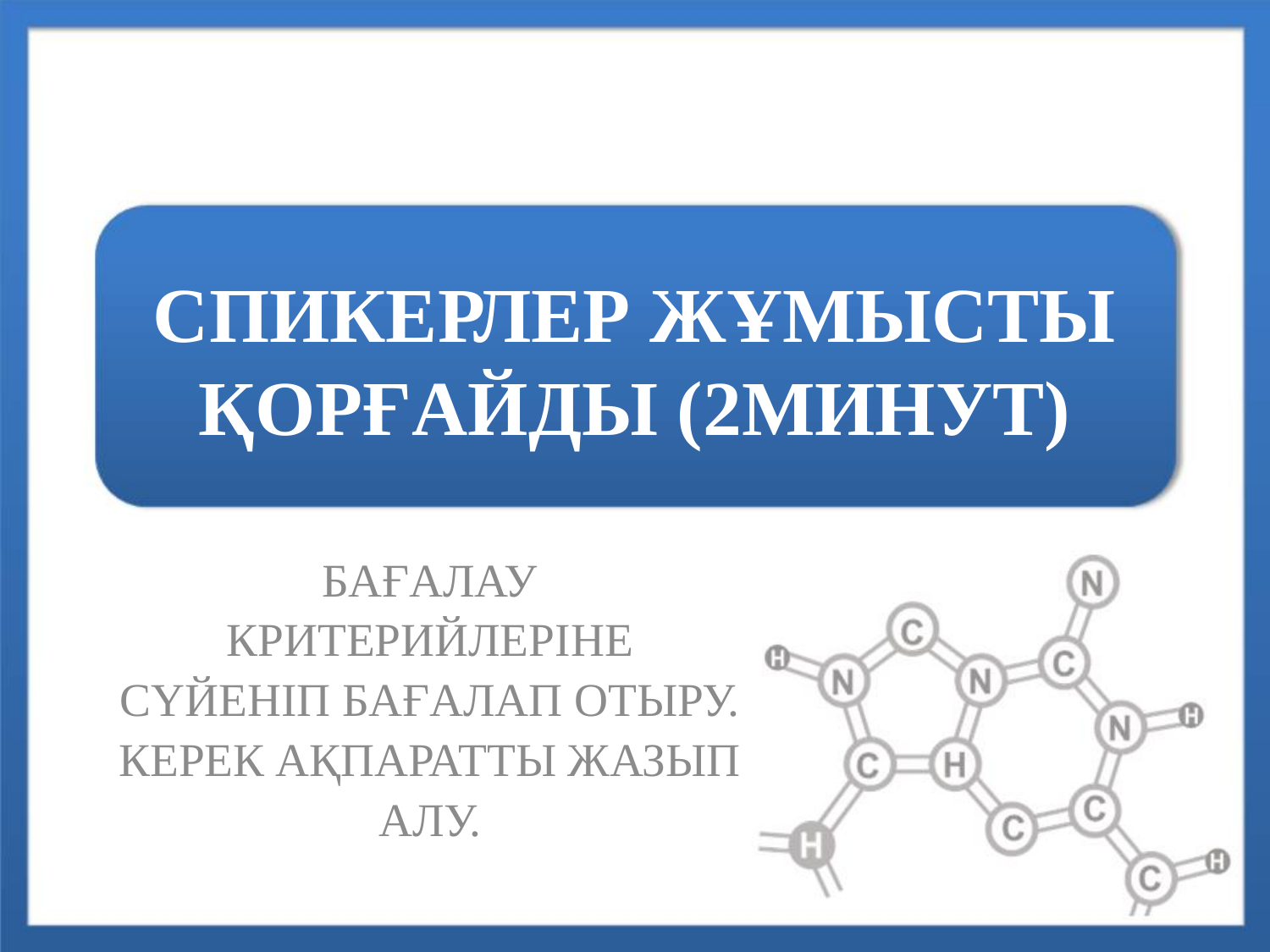

# СПИКЕРЛЕР ЖҰМЫСТЫ ҚОРҒАЙДЫ (2МИНУТ)
БАҒАЛАУ КРИТЕРИЙЛЕРІНЕ СҮЙЕНІП БАҒАЛАП ОТЫРУ. КЕРЕК АҚПАРАТТЫ ЖАЗЫП АЛУ.